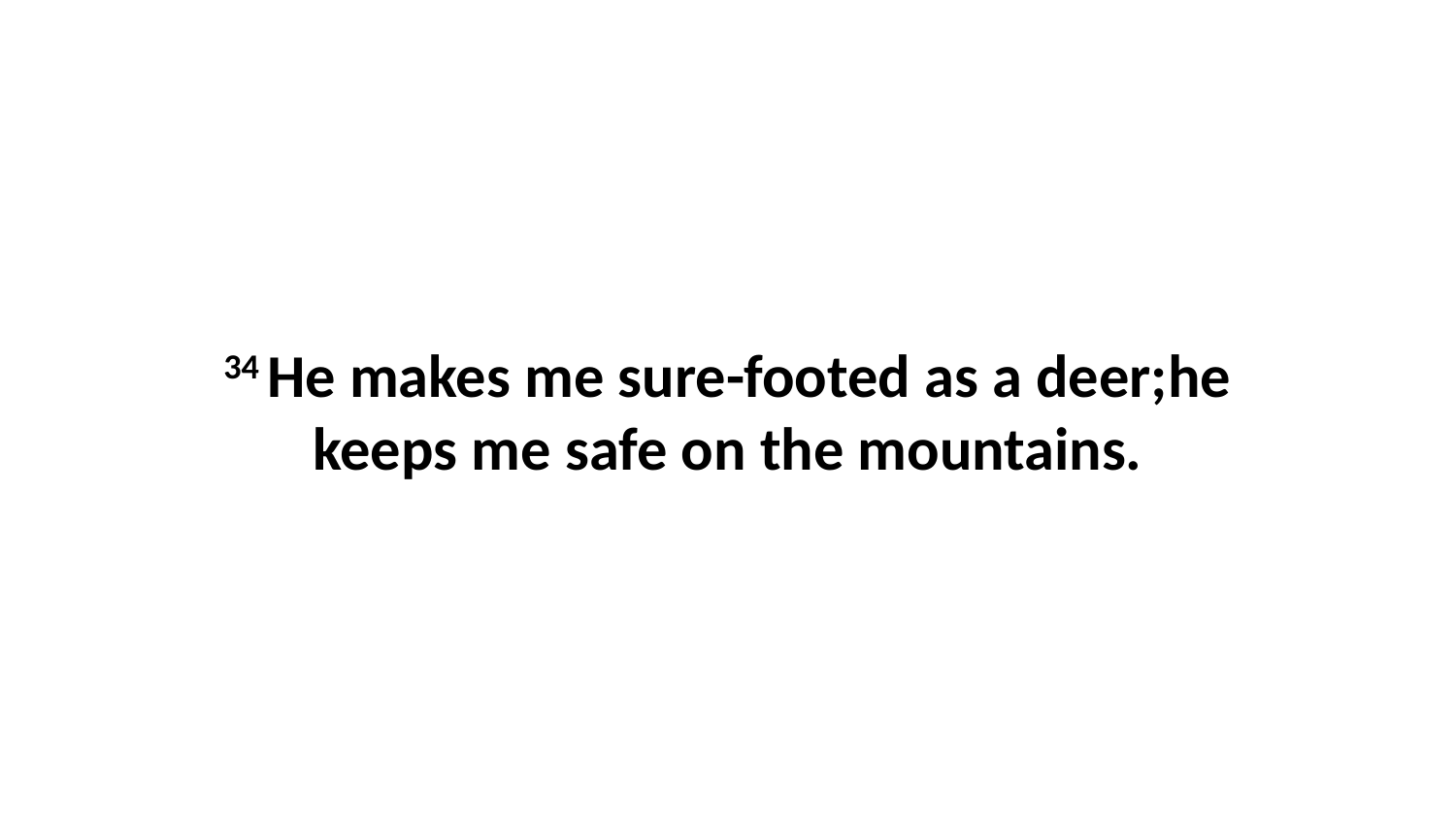

34 He makes me sure-footed as a deer;he keeps me safe on the mountains.